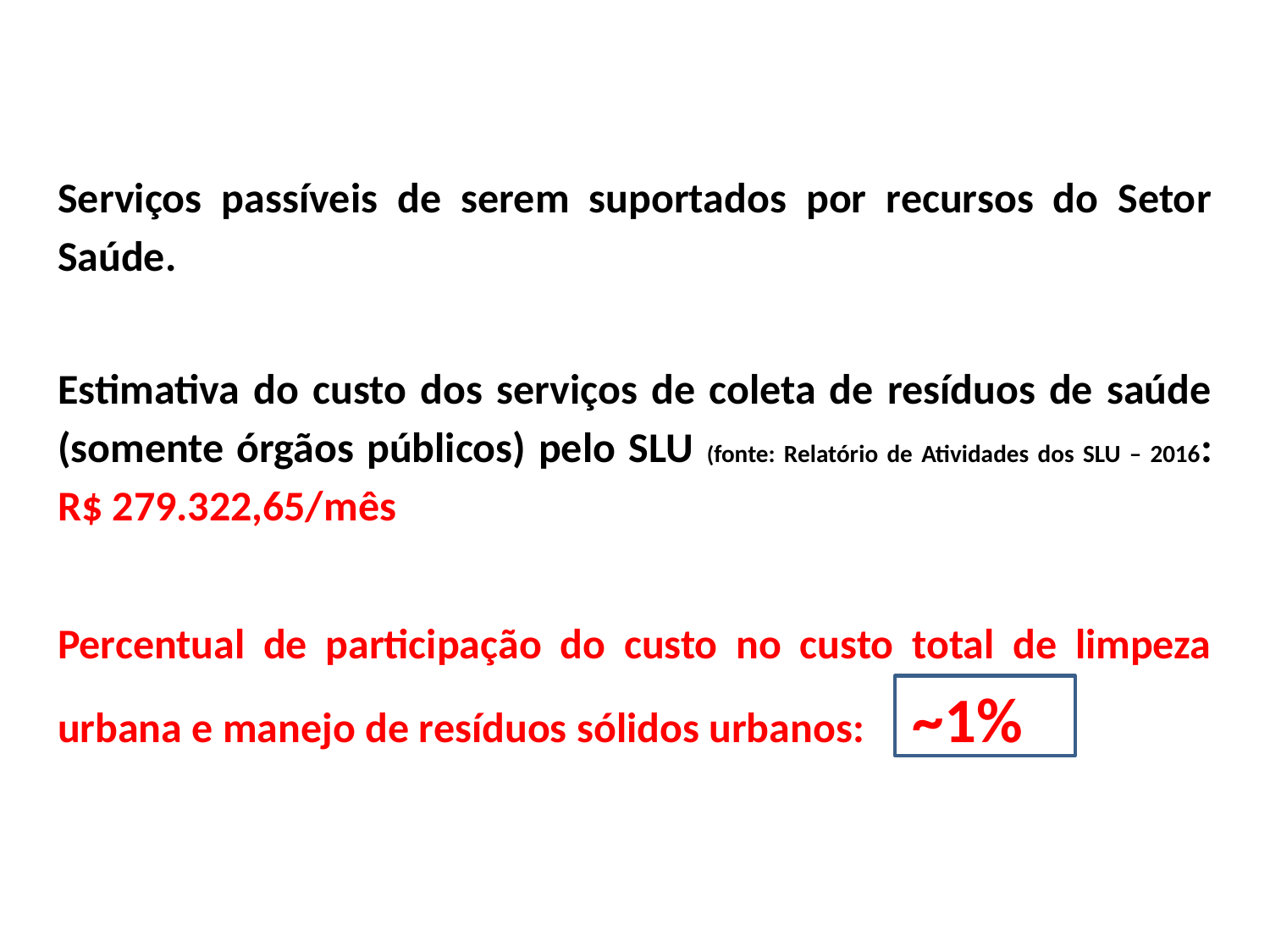

Serviços passíveis de serem suportados por recursos do Setor Saúde.

Estimativa do custo dos serviços de coleta de resíduos de saúde (somente órgãos públicos) pelo SLU (fonte: Relatório de Atividades dos SLU – 2016: R$ 279.322,65/mês

Percentual de participação do custo no custo total de limpeza urbana e manejo de resíduos sólidos urbanos:     ~1%